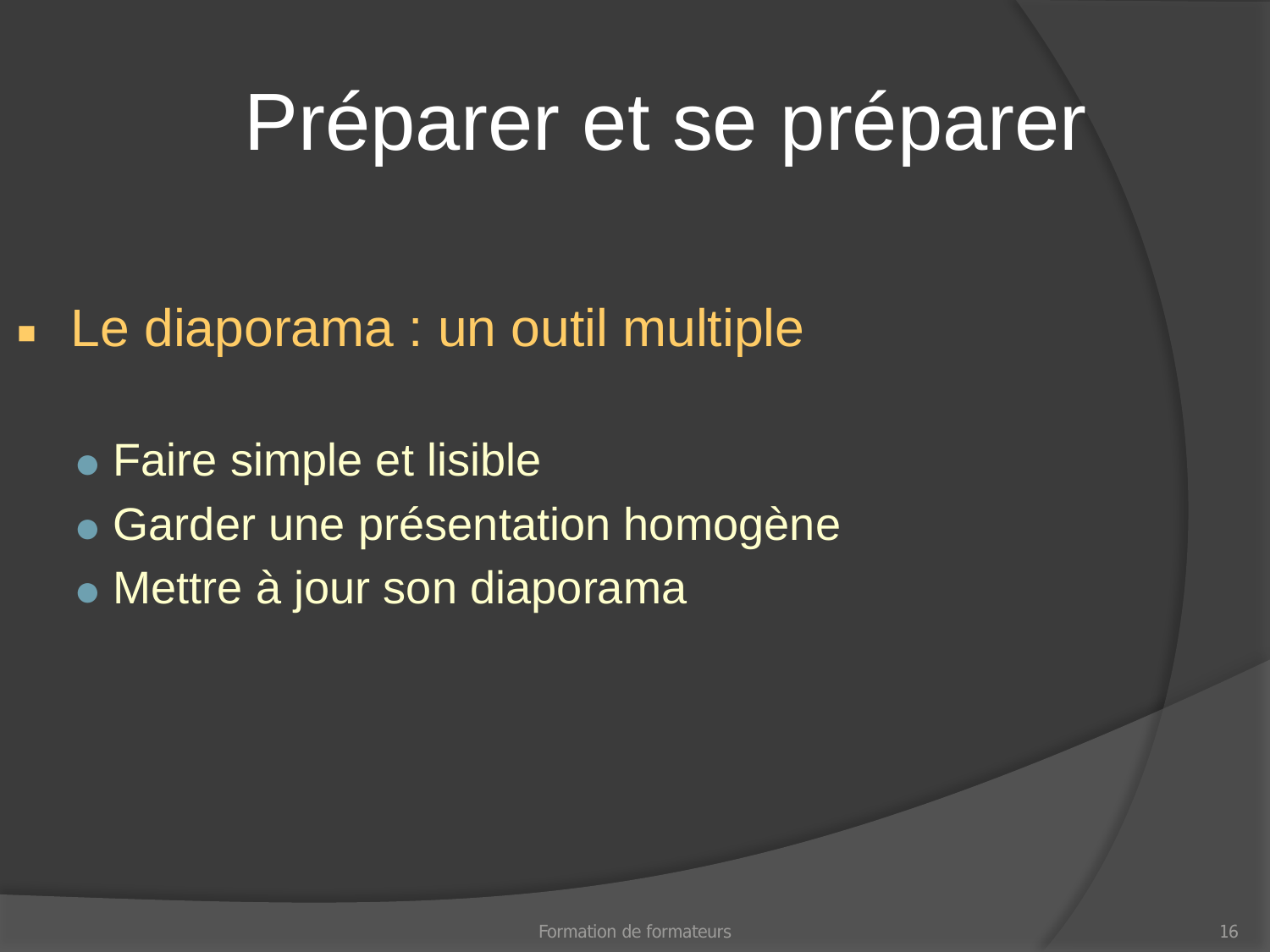

Préparer et se préparer

Le diaporama : un outil multiple

Faire simple et lisible
Garder une présentation homogène
Mettre à jour son diaporama

Formation de formateurs
16